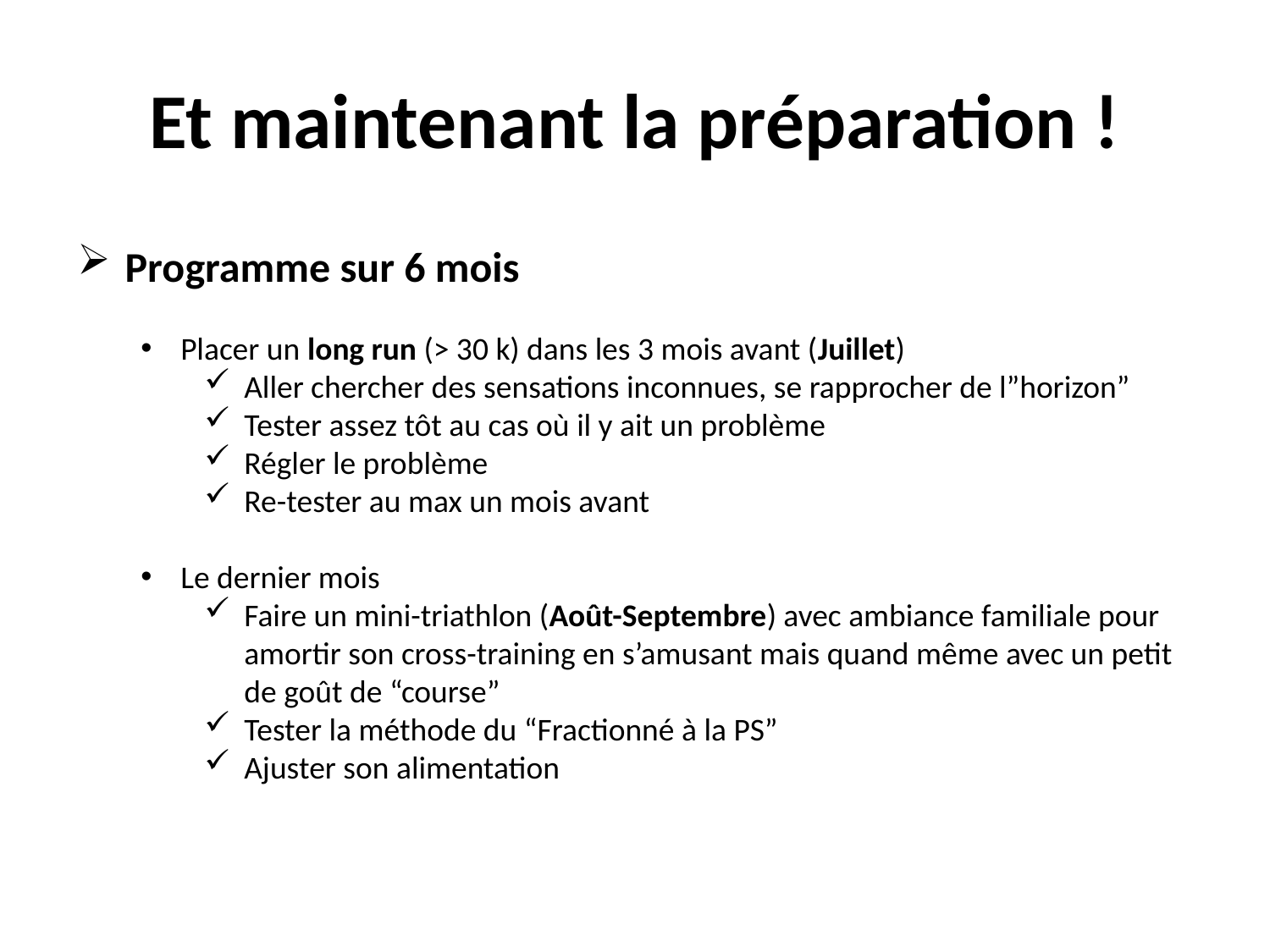

# Et maintenant la préparation !
Programme sur 6 mois

Placer un long run (> 30 k) dans les 3 mois avant (Juillet)
Aller chercher des sensations inconnues, se rapprocher de l”horizon”
Tester assez tôt au cas où il y ait un problème
Régler le problème
Re-tester au max un mois avant

Le dernier mois
Faire un mini-triathlon (Août-Septembre) avec ambiance familiale pour amortir son cross-training en s’amusant mais quand même avec un petit de goût de “course”
Tester la méthode du “Fractionné à la PS”
Ajuster son alimentation